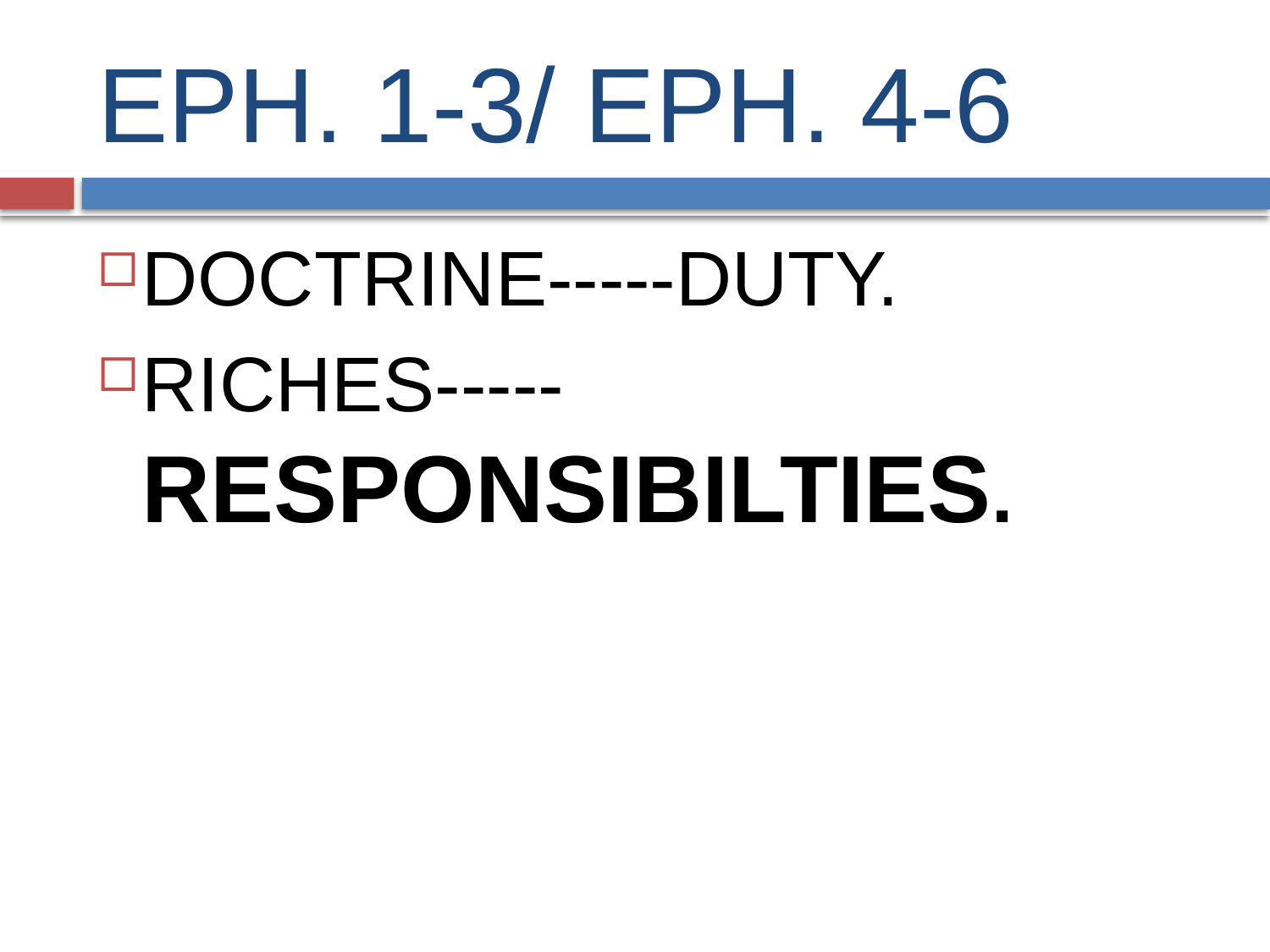

# EPH. 1-3/ EPH. 4-6
DOCTRINE-----DUTY.
RICHES-----RESPONSIBILTIES.